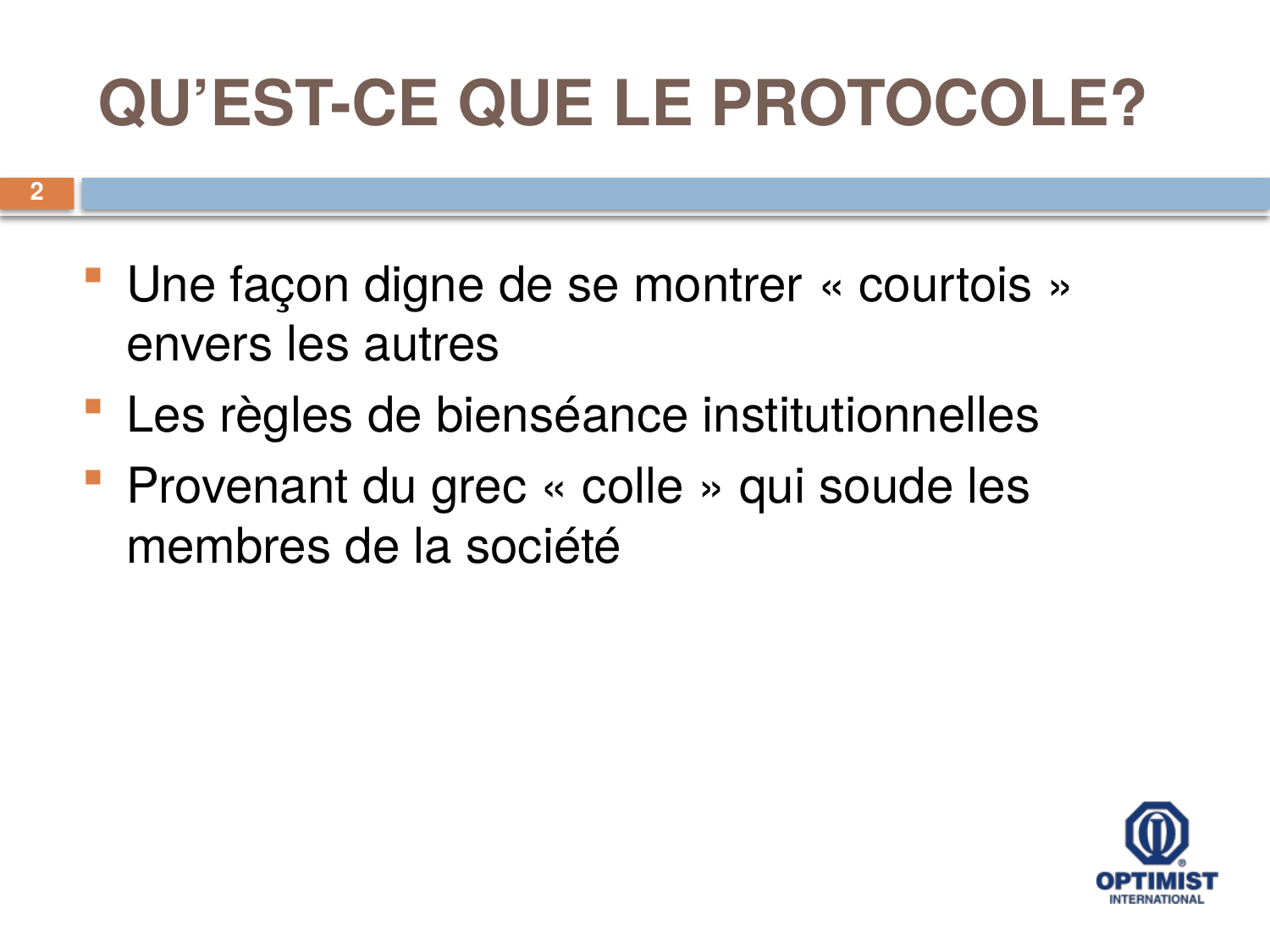

# QU’EST-CE QUE LE PROTOCOLE?
2
Une façon digne de se montrer « courtois » envers les autres
Les règles de bienséance institutionnelles
Provenant du grec « colle » qui soude les membres de la société